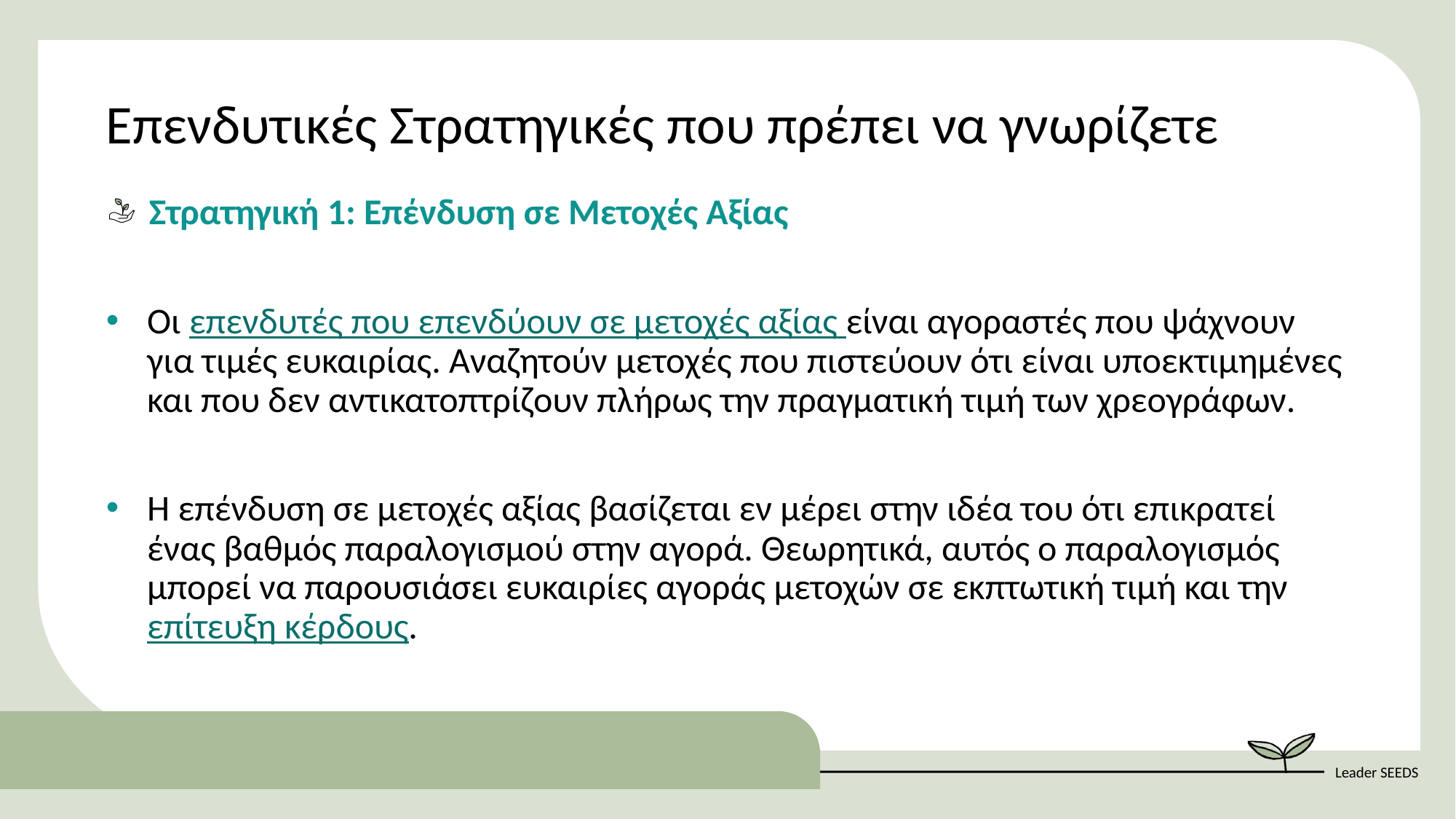

Eπενδυτικές Στρατηγικές που πρέπει να γνωρίζετε
Στρατηγική 1: Επένδυση σε Μετοχές Αξίας

Οι επενδυτές που επενδύουν σε μετοχές αξίας είναι αγοραστές που ψάχνουν για τιμές ευκαιρίας. Αναζητούν μετοχές που πιστεύουν ότι είναι υποεκτιμημένες και που δεν αντικατοπτρίζουν πλήρως την πραγματική τιμή των χρεογράφων.

Η επένδυση σε μετοχές αξίας βασίζεται εν μέρει στην ιδέα του ότι επικρατεί ένας βαθμός παραλογισμού στην αγορά. Θεωρητικά, αυτός ο παραλογισμός μπορεί να παρουσιάσει ευκαιρίες αγοράς μετοχών σε εκπτωτική τιμή και την επίτευξη κέρδους.